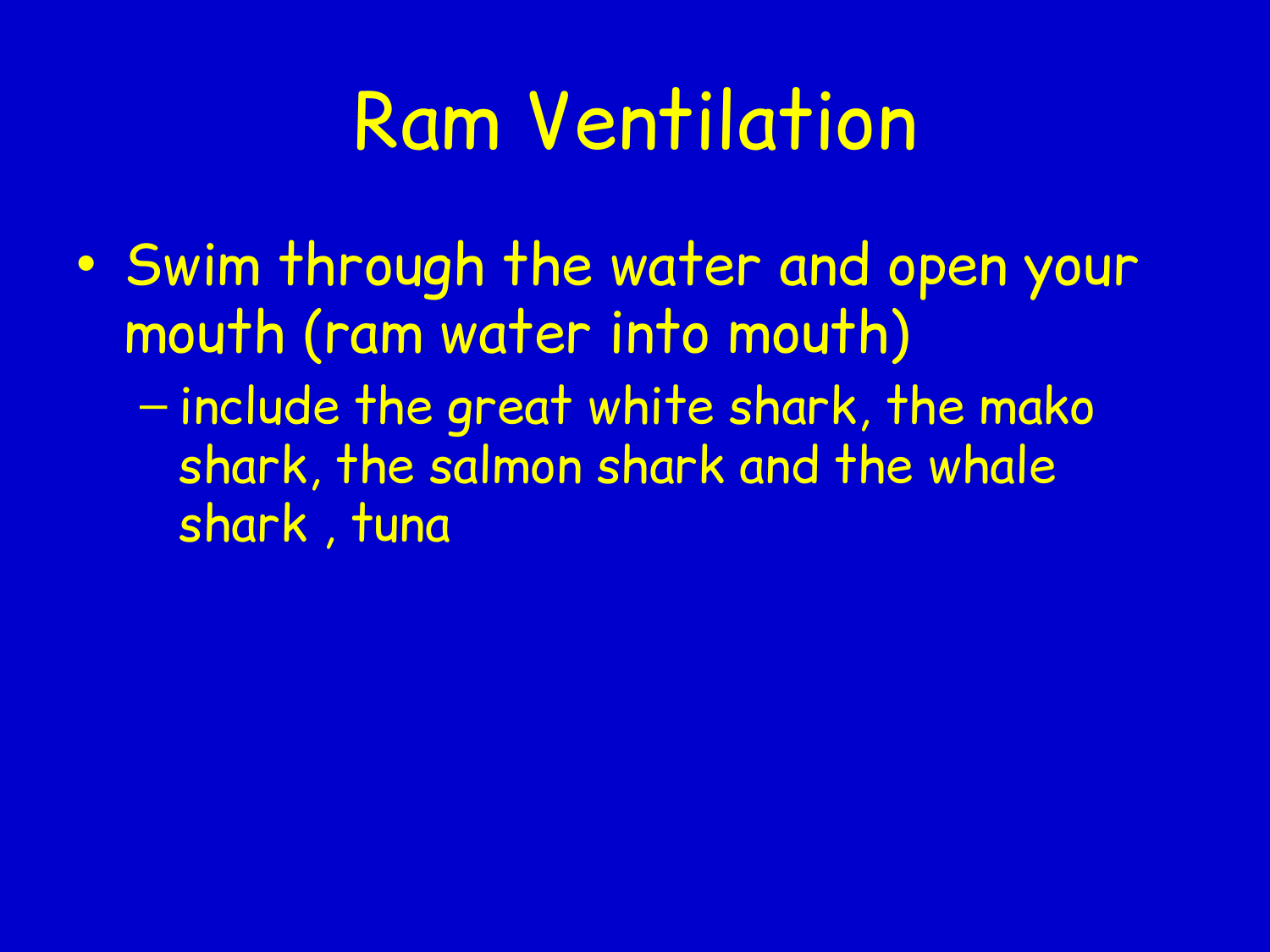

# Ram Ventilation
Swim through the water and open your mouth (ram water into mouth)
include the great white shark, the mako shark, the salmon shark and the whale shark , tuna